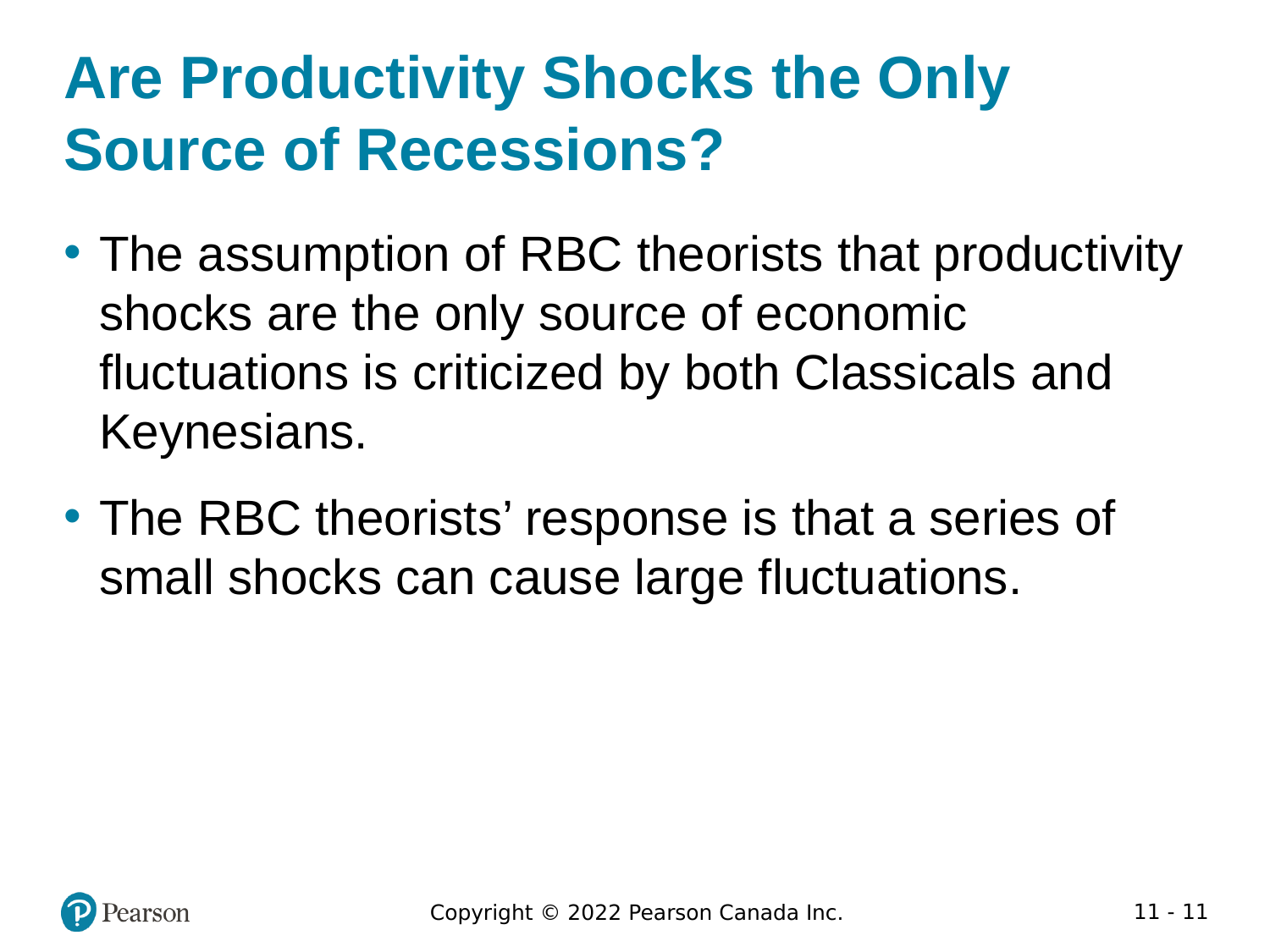

# Are Productivity Shocks the Only Source of Recessions?
The assumption of RBC theorists that productivity shocks are the only source of economic fluctuations is criticized by both Classicals and Keynesians.
The RBC theorists’ response is that a series of small shocks can cause large fluctuations.